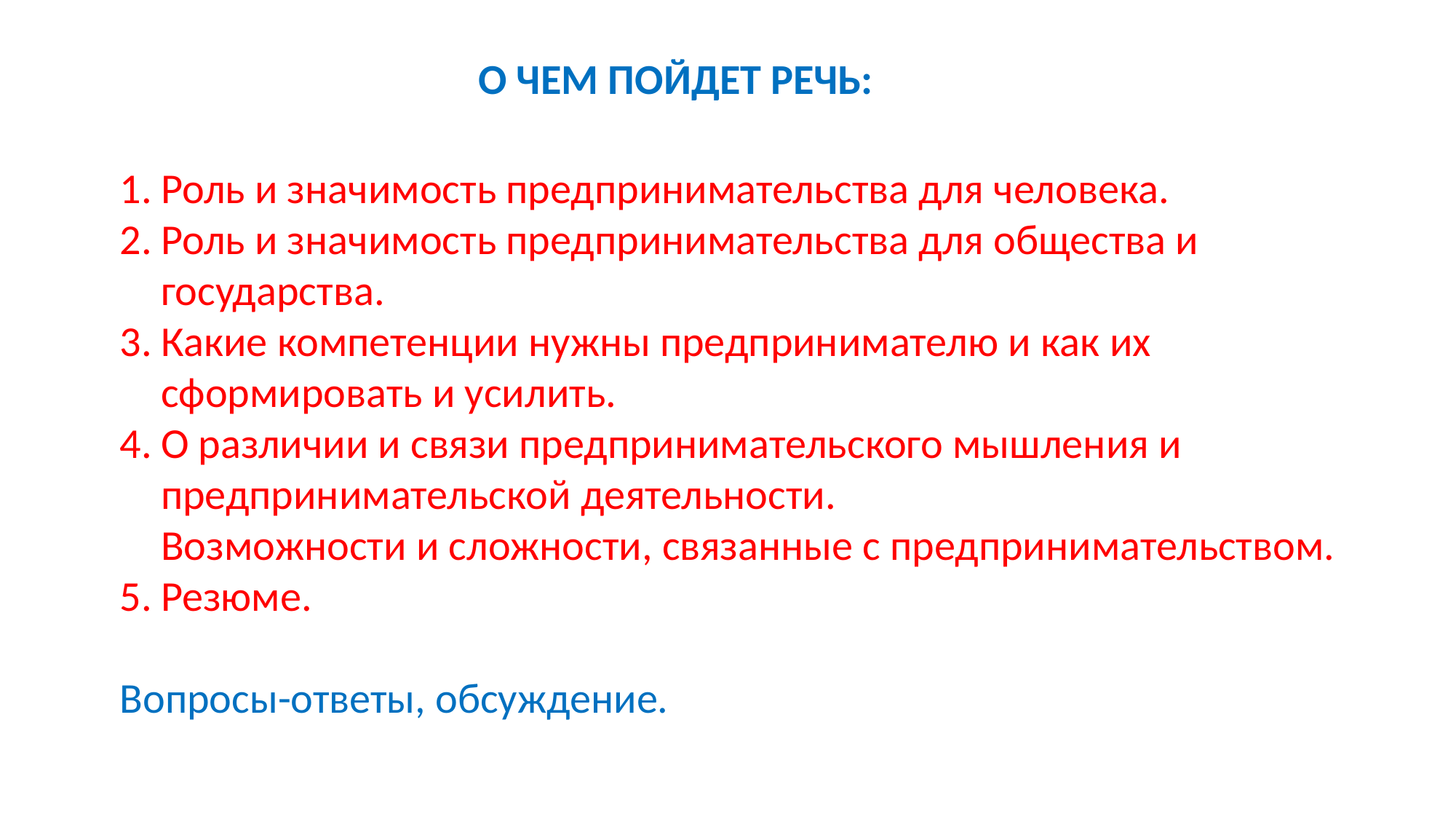

О ЧЕМ ПОЙДЕТ РЕЧЬ:
Роль и значимость предпринимательства для человека.
Роль и значимость предпринимательства для общества и государства.
Какие компетенции нужны предпринимателю и как их сформировать и усилить.
О различии и связи предпринимательского мышления и предпринимательской деятельности.
Возможности и сложности, связанные с предпринимательством.
Резюме.
Вопросы-ответы, обсуждение.